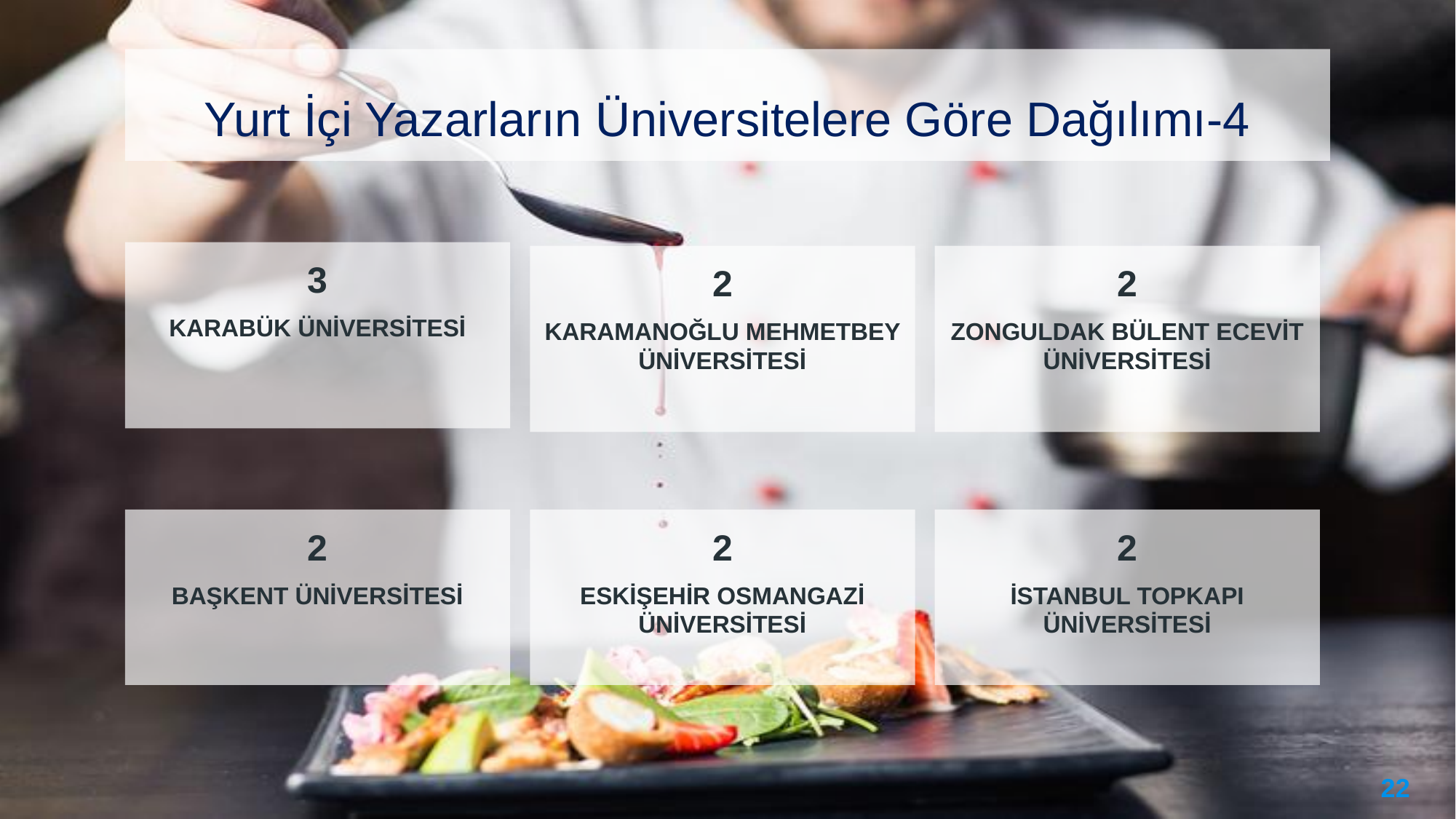

# Yurt İçi Yazarların Üniversitelere Göre Dağılımı-4
3
KARABÜK ÜNİVERSİTESİ
2
KARAMANOĞLU MEHMETBEY ÜNİVERSİTESİ
2
ZONGULDAK BÜLENT ECEVİT ÜNİVERSİTESİ

2
BAŞKENT ÜNİVERSİTESİ
2
ESKİŞEHİR OSMANGAZİ ÜNİVERSİTESİ
2
İSTANBUL TOPKAPI ÜNİVERSİTESİ

22